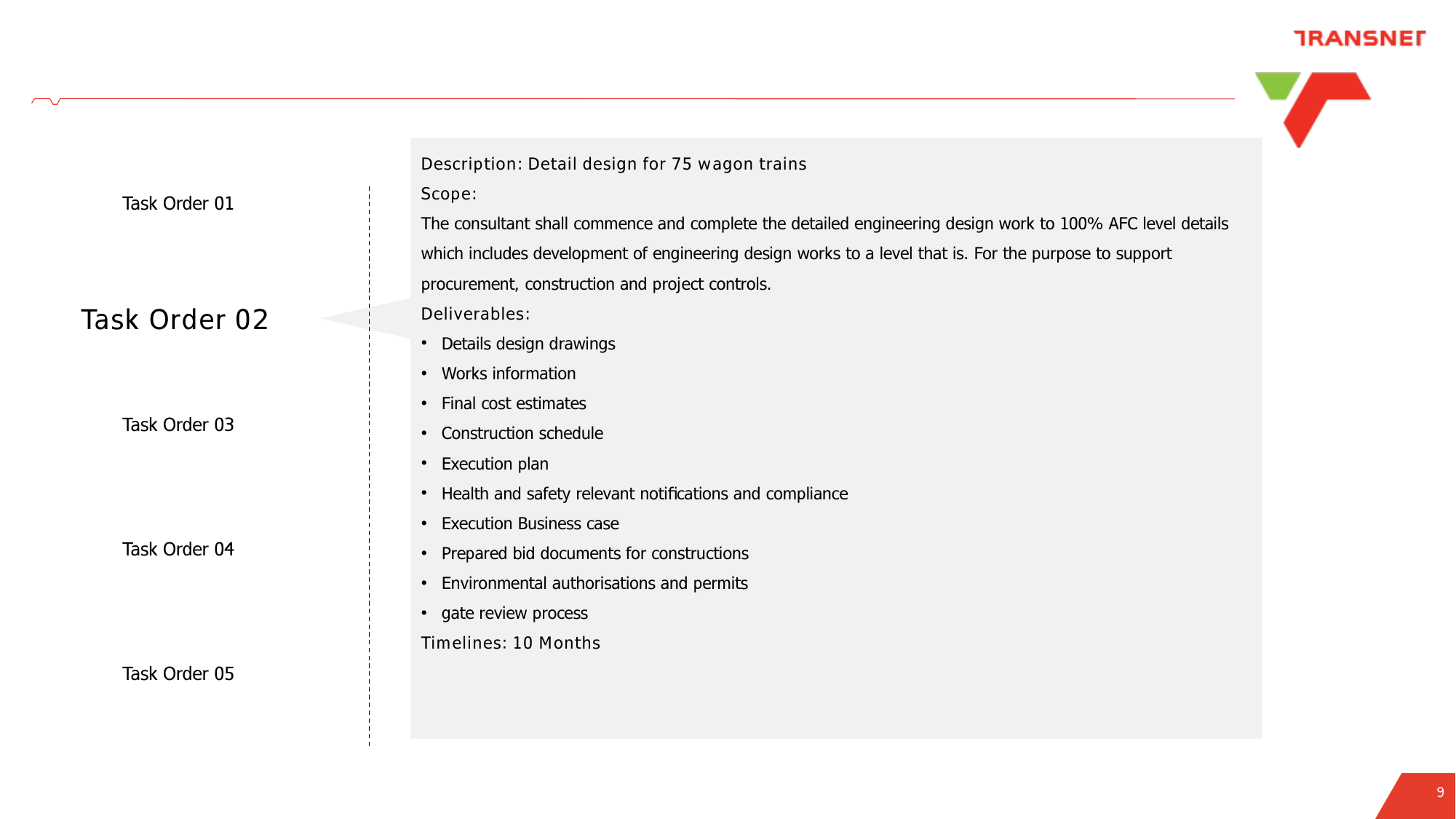

Description: Detail design for 75 wagon trains
Scope:
The consultant shall commence and complete the detailed engineering design work to 100% AFC level details which includes development of engineering design works to a level that is. For the purpose to support procurement, construction and project controls.
Deliverables:
Details design drawings
Works information
Final cost estimates
Construction schedule
Execution plan
Health and safety relevant notifications and compliance
Execution Business case
Prepared bid documents for constructions
Environmental authorisations and permits
gate review process
Timelines: 10 Months
Task Order 01
Task Order 02
Task Order 03
Task Order 04
Task Order 05